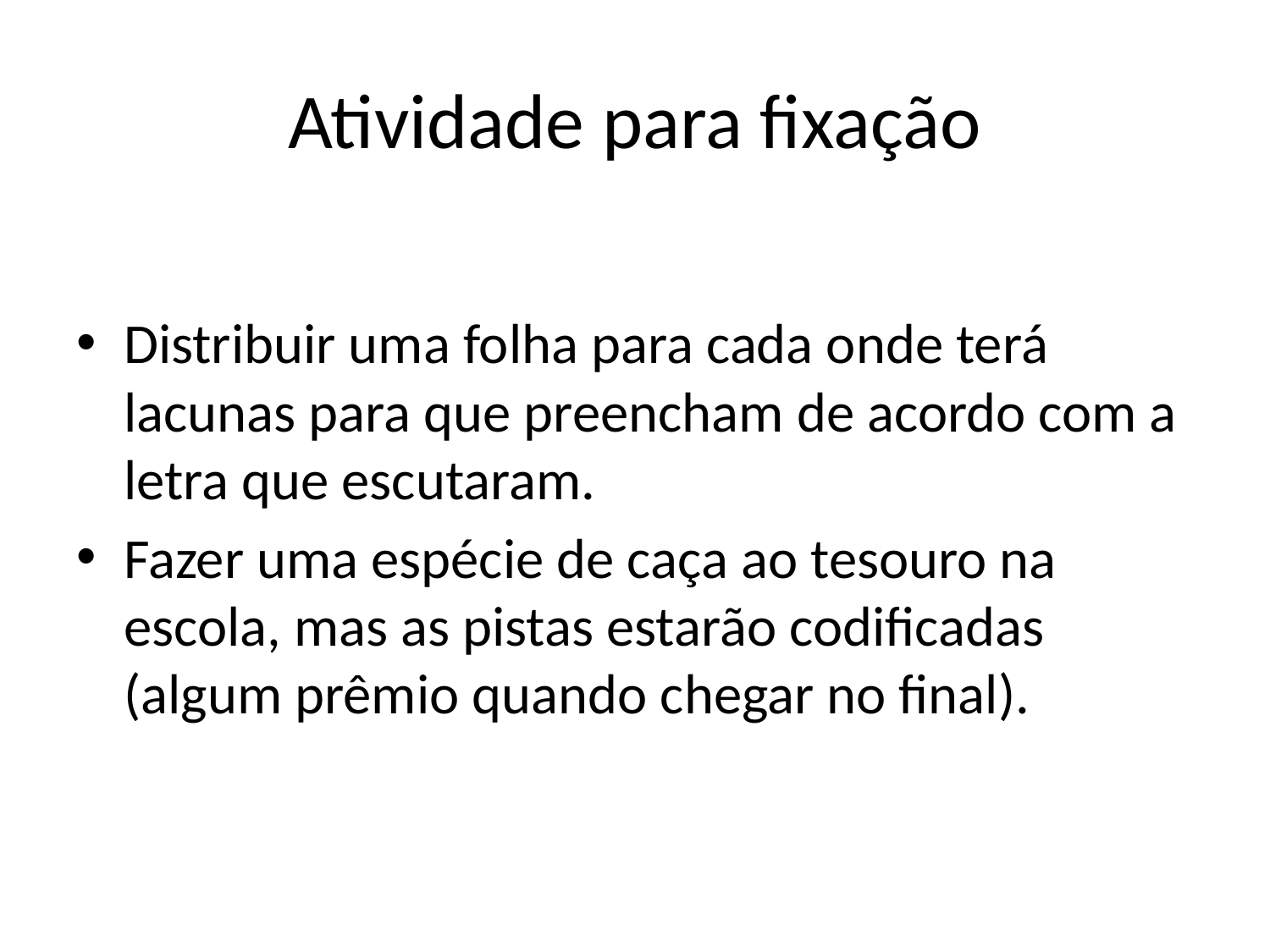

# Atividade para fixação

Distribuir uma folha para cada onde terá lacunas para que preencham de acordo com a letra que escutaram.
Fazer uma espécie de caça ao tesouro na escola, mas as pistas estarão codificadas (algum prêmio quando chegar no final).